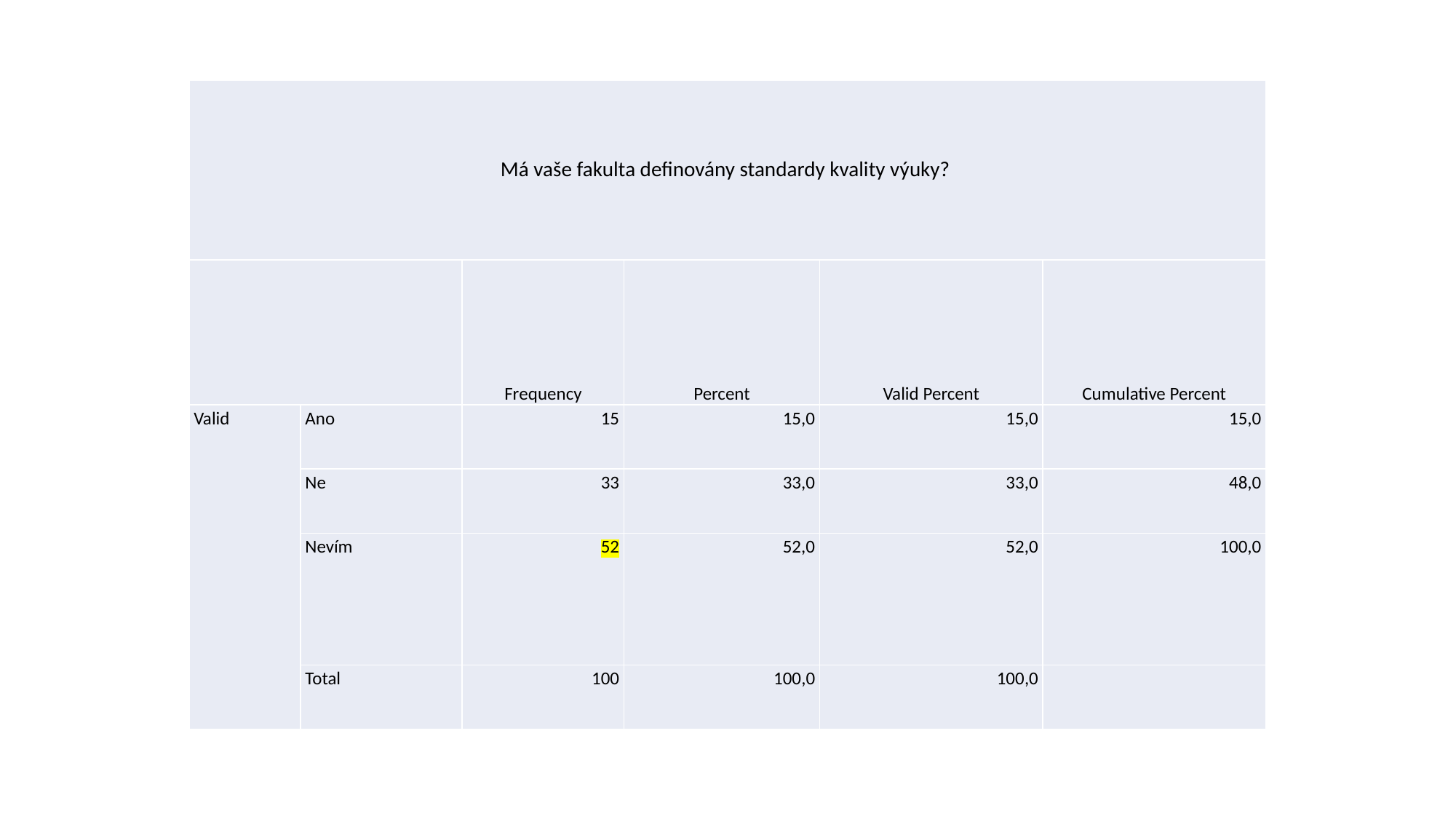

| Má vaše fakulta definovány standardy kvality výuky? |  |  |  |  |  |
| --- | --- | --- | --- | --- | --- |
|  |  | Frequency | Percent | Valid Percent | Cumulative Percent |
| Valid | Ano | 15 | 15,0 | 15,0 | 15,0 |
|  | Ne | 33 | 33,0 | 33,0 | 48,0 |
|  | Nevím | 52 | 52,0 | 52,0 | 100,0 |
|  | Total | 100 | 100,0 | 100,0 |  |